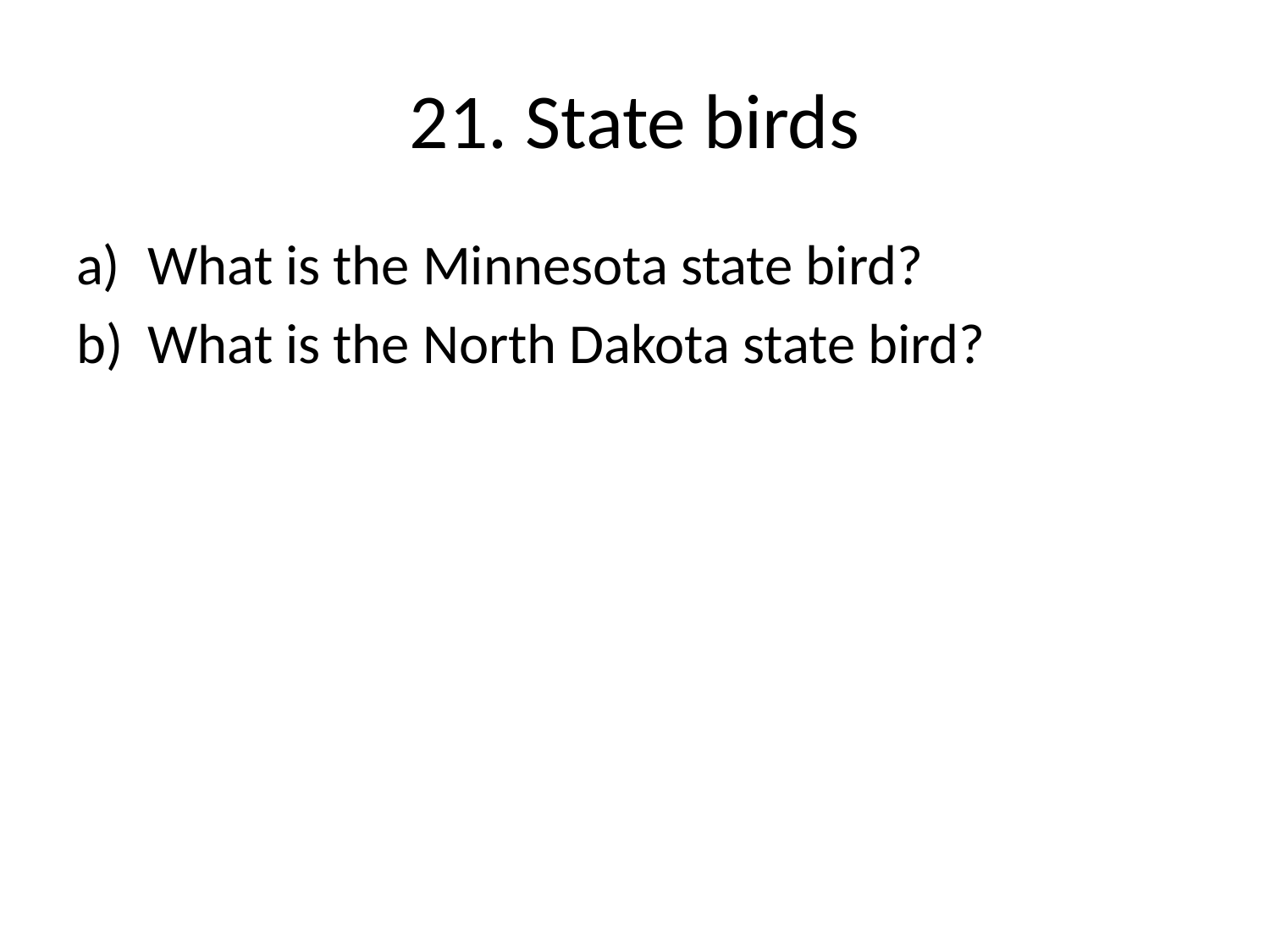

# 21. State birds
What is the Minnesota state bird?
What is the North Dakota state bird?